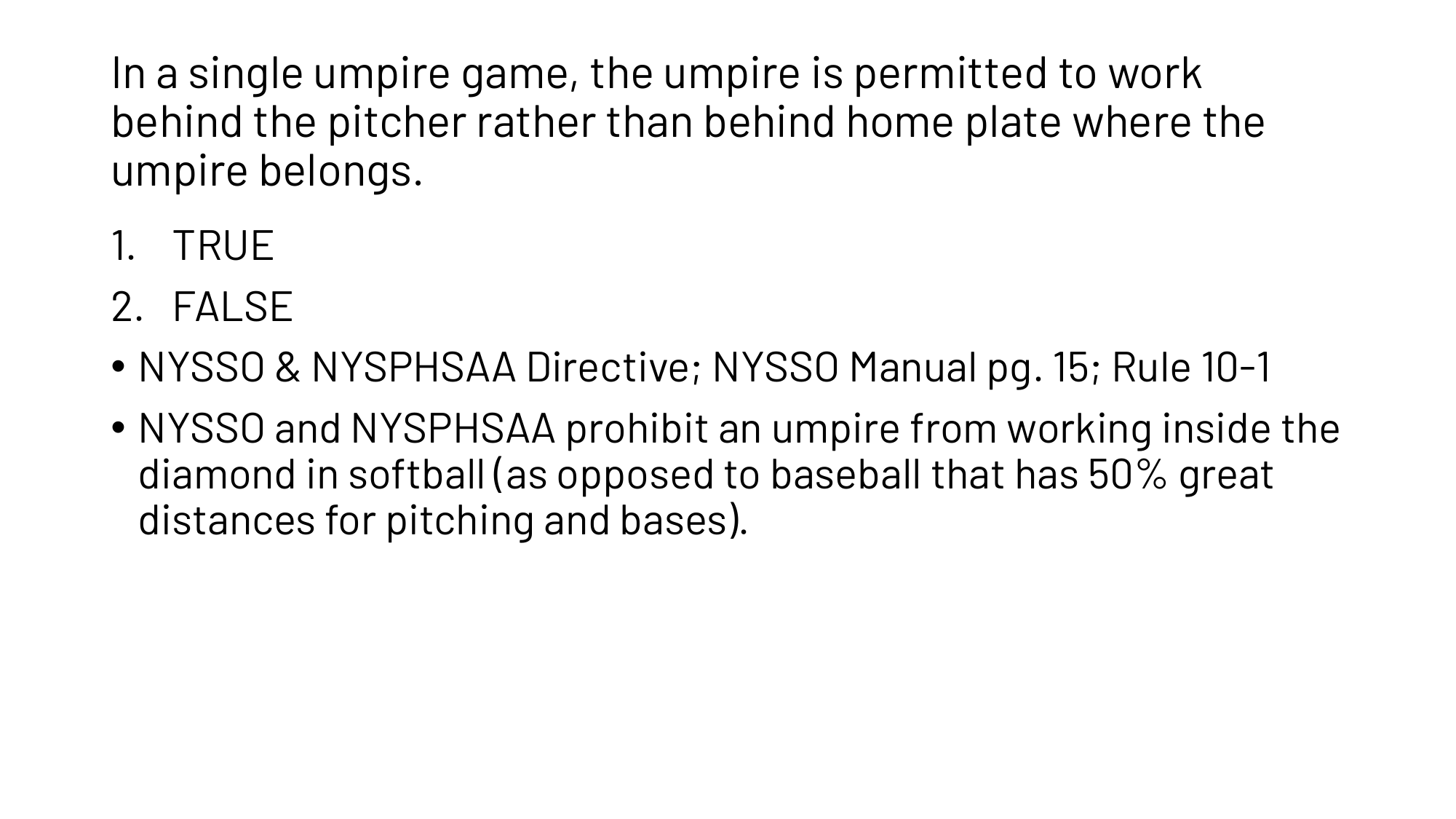

# In a single umpire game, the umpire is permitted to work behind the pitcher rather than behind home plate where the umpire belongs.
TRUE
FALSE
NYSSO & NYSPHSAA Directive; NYSSO Manual pg. 15; Rule 10-1
NYSSO and NYSPHSAA prohibit an umpire from working inside the diamond in softball (as opposed to baseball that has 50% great distances for pitching and bases).